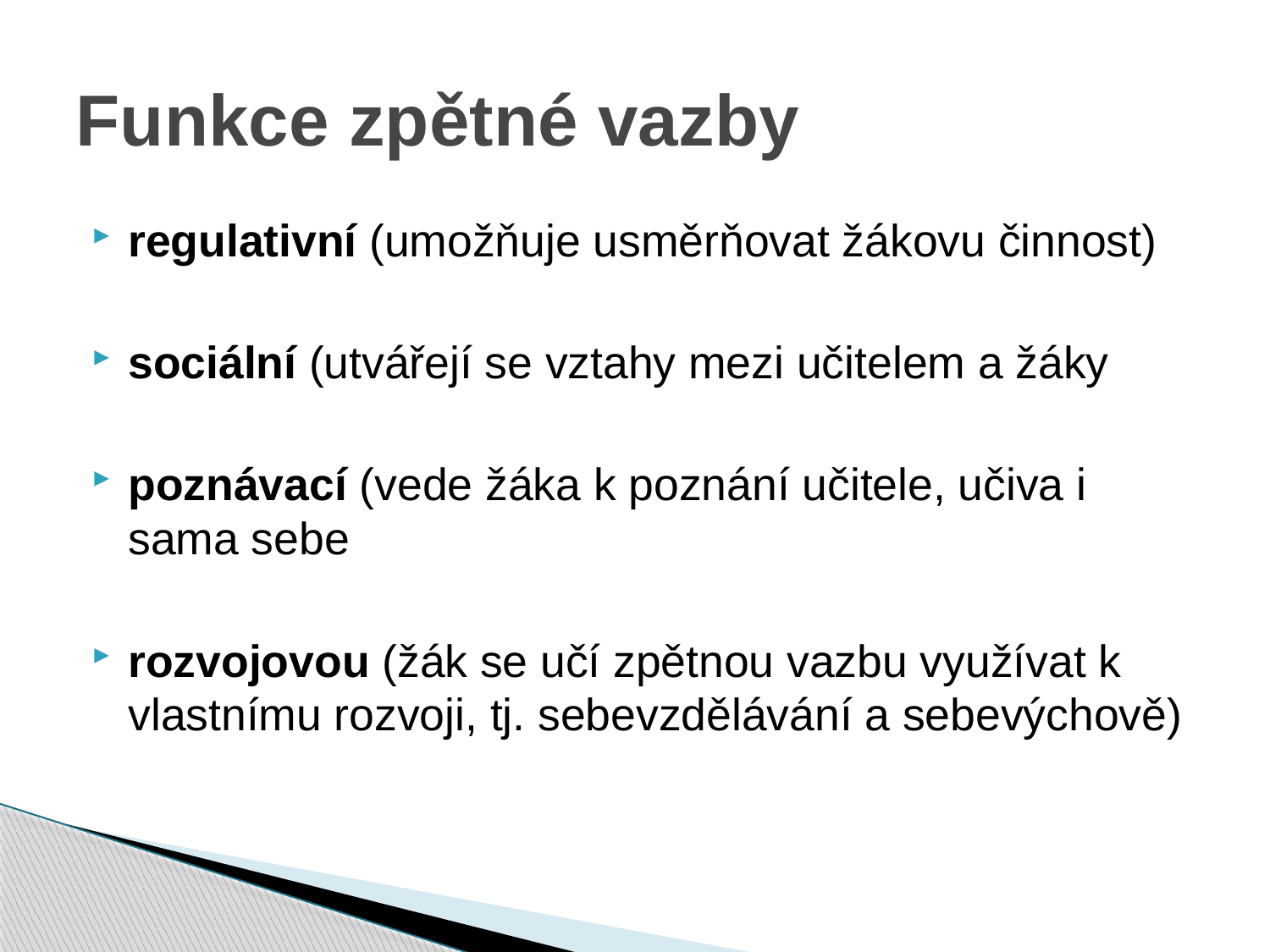

# Funkce zpětné vazby
regulativní (umožňuje usměrňovat žákovu činnost)

sociální (utvářejí se vztahy mezi učitelem a žáky

poznávací (vede žáka k poznání učitele, učiva i sama sebe

rozvojovou (žák se učí zpětnou vazbu využívat k vlastnímu rozvoji, tj. sebevzdělávání a sebevýchově)